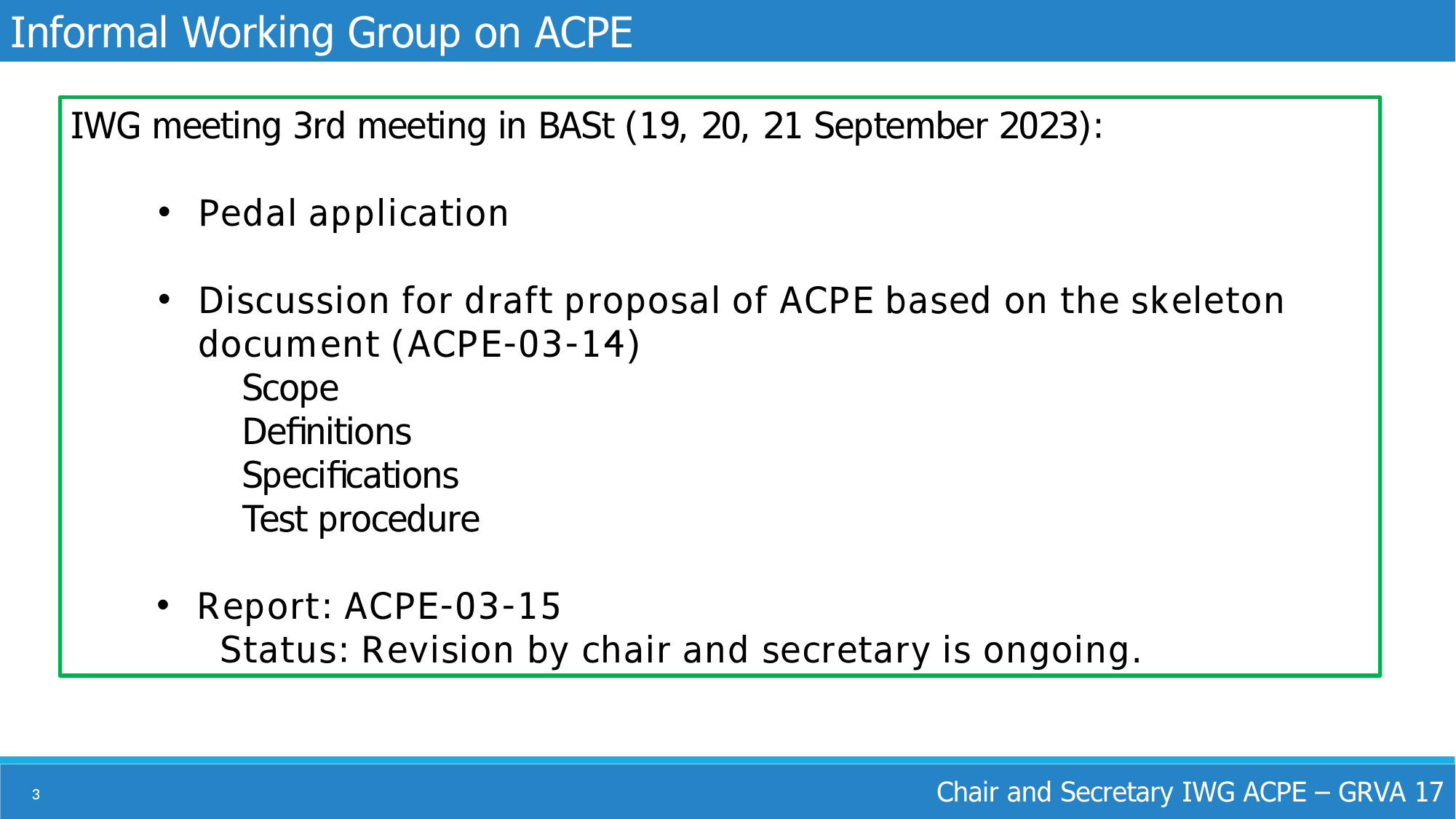

Informal Working Group on ACPE
IWG meeting 3rd meeting in BASt (19, 20, 21 September 2023):

Pedal application

Discussion for draft proposal of ACPE based on the skeleton document (ACPE-03-14)
Scope
Definitions
Specifications
Test procedure

Report: ACPE-03-15
      Status: Revision by chair and secretary is ongoing.
Chair and Secretary IWG ACPE – GRVA 17
3
3